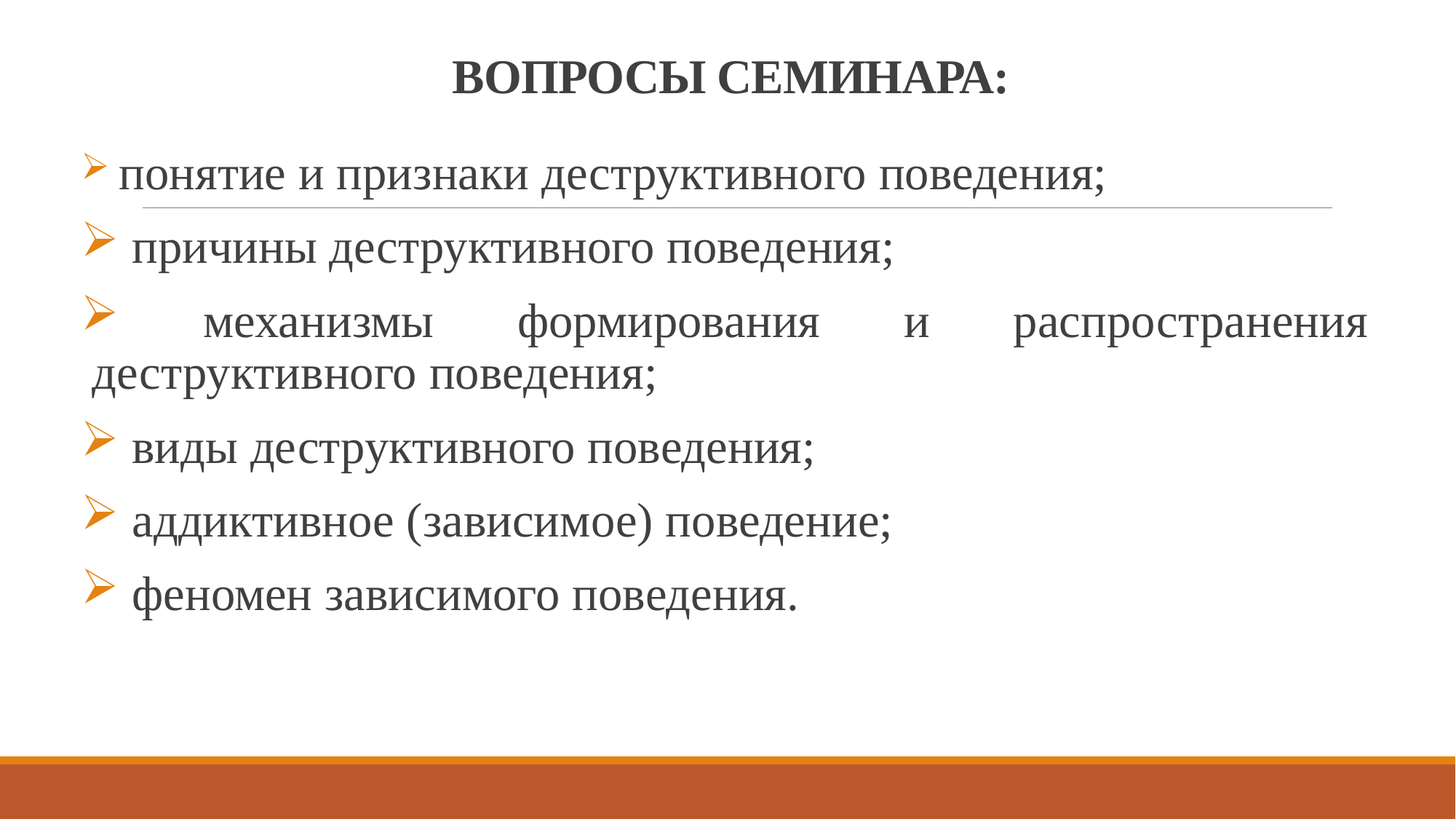

# ВОПРОСЫ СЕМИНАРА:
 понятие и признаки деструктивного поведения;
 причины деструктивного поведения;
 механизмы формирования и распространения деструктивного поведения;
 виды деструктивного поведения;
 аддиктивное (зависимое) поведение;
 феномен зависимого поведения.